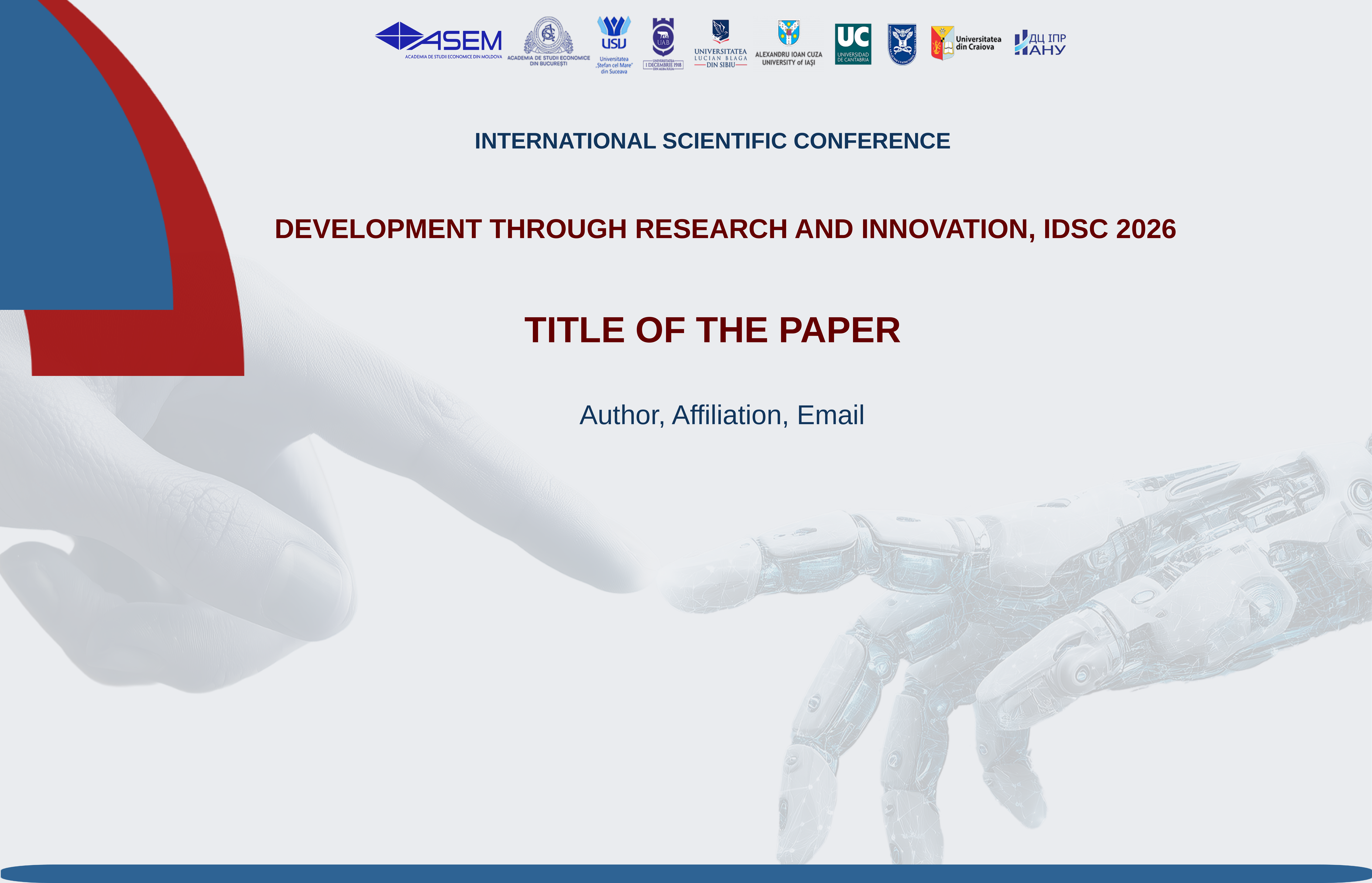

INTERNATIONAL SCIENTIFIC CONFERENCE

 DEVELOPMENT THROUGH RESEARCH AND INNOVATION, IDSC 2026
TITLE OF THE PAPER
Author, Affiliation, Email